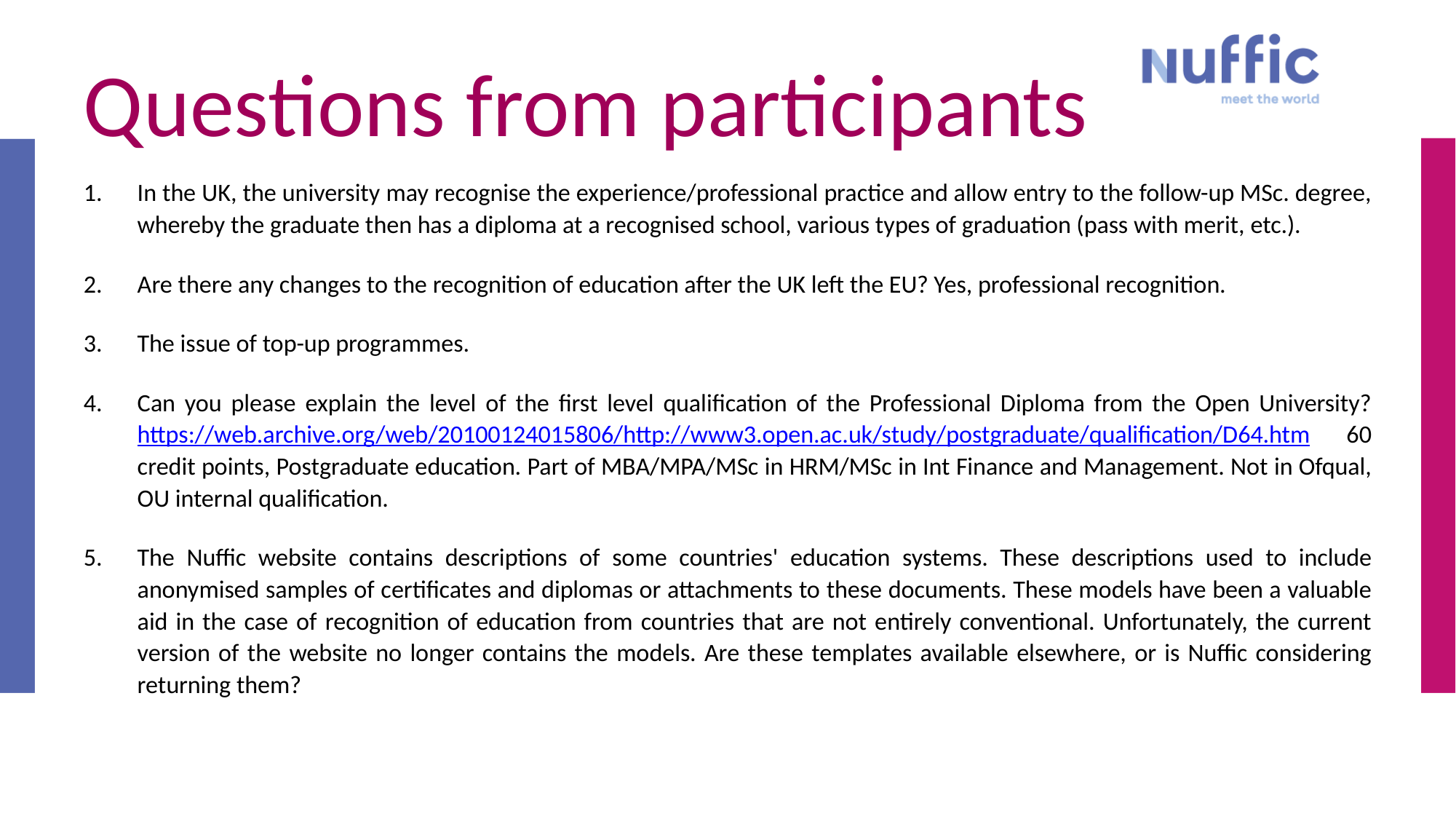

# Questions from participants
In the UK, the university may recognise the experience/professional practice and allow entry to the follow-up MSc. degree, whereby the graduate then has a diploma at a recognised school, various types of graduation (pass with merit, etc.).
Are there any changes to the recognition of education after the UK left the EU? Yes, professional recognition.
The issue of top-up programmes.
Can you please explain the level of the first level qualification of the Professional Diploma from the Open University? https://web.archive.org/web/20100124015806/http://www3.open.ac.uk/study/postgraduate/qualification/D64.htm 60 credit points, Postgraduate education. Part of MBA/MPA/MSc in HRM/MSc in Int Finance and Management. Not in Ofqual, OU internal qualification.
The Nuffic website contains descriptions of some countries' education systems. These descriptions used to include anonymised samples of certificates and diplomas or attachments to these documents. These models have been a valuable aid in the case of recognition of education from countries that are not entirely conventional. Unfortunately, the current version of the website no longer contains the models. Are these templates available elsewhere, or is Nuffic considering returning them?